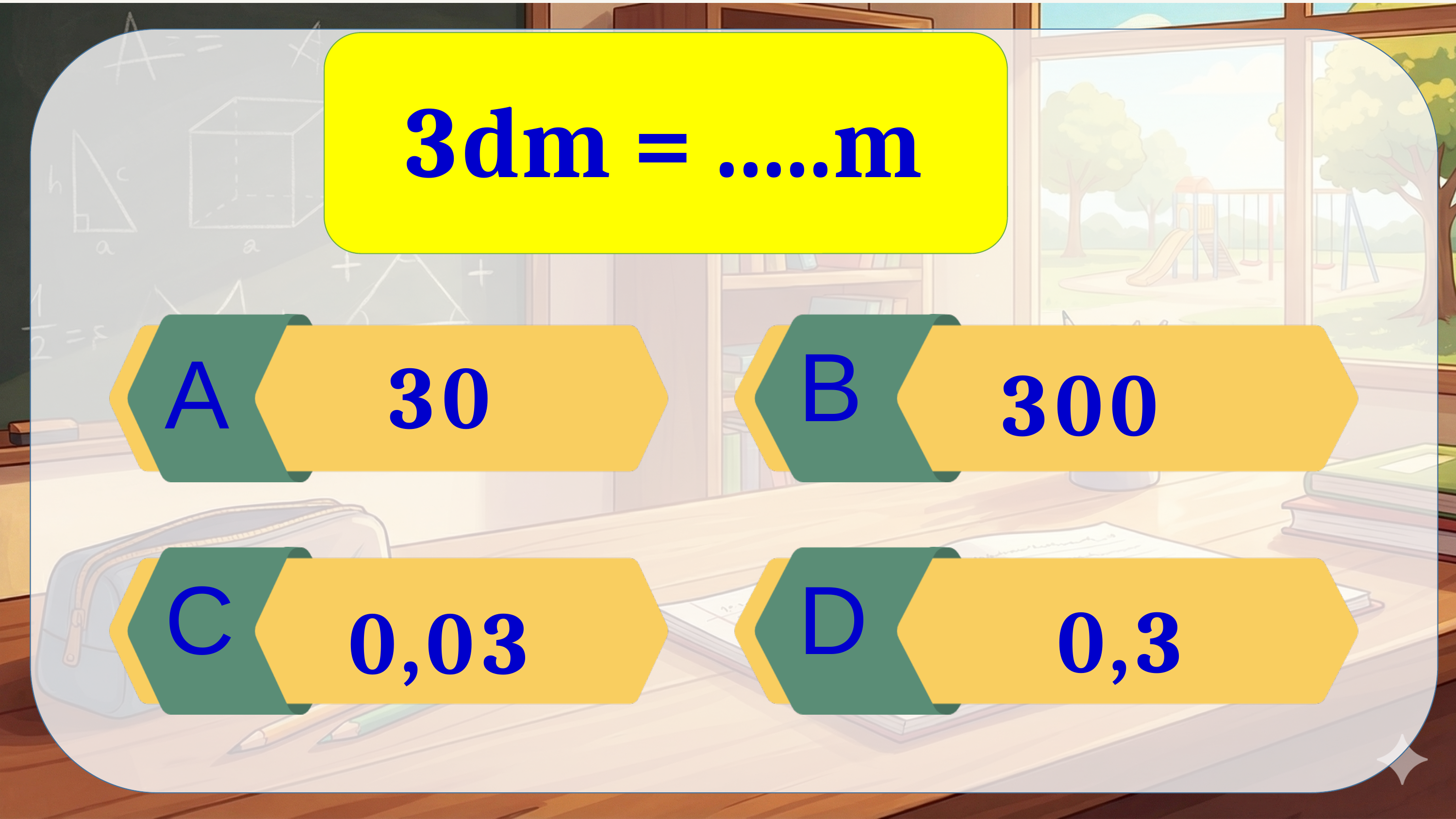

3dm = .....m

30
B
A
300

C
D
0,3
0,03